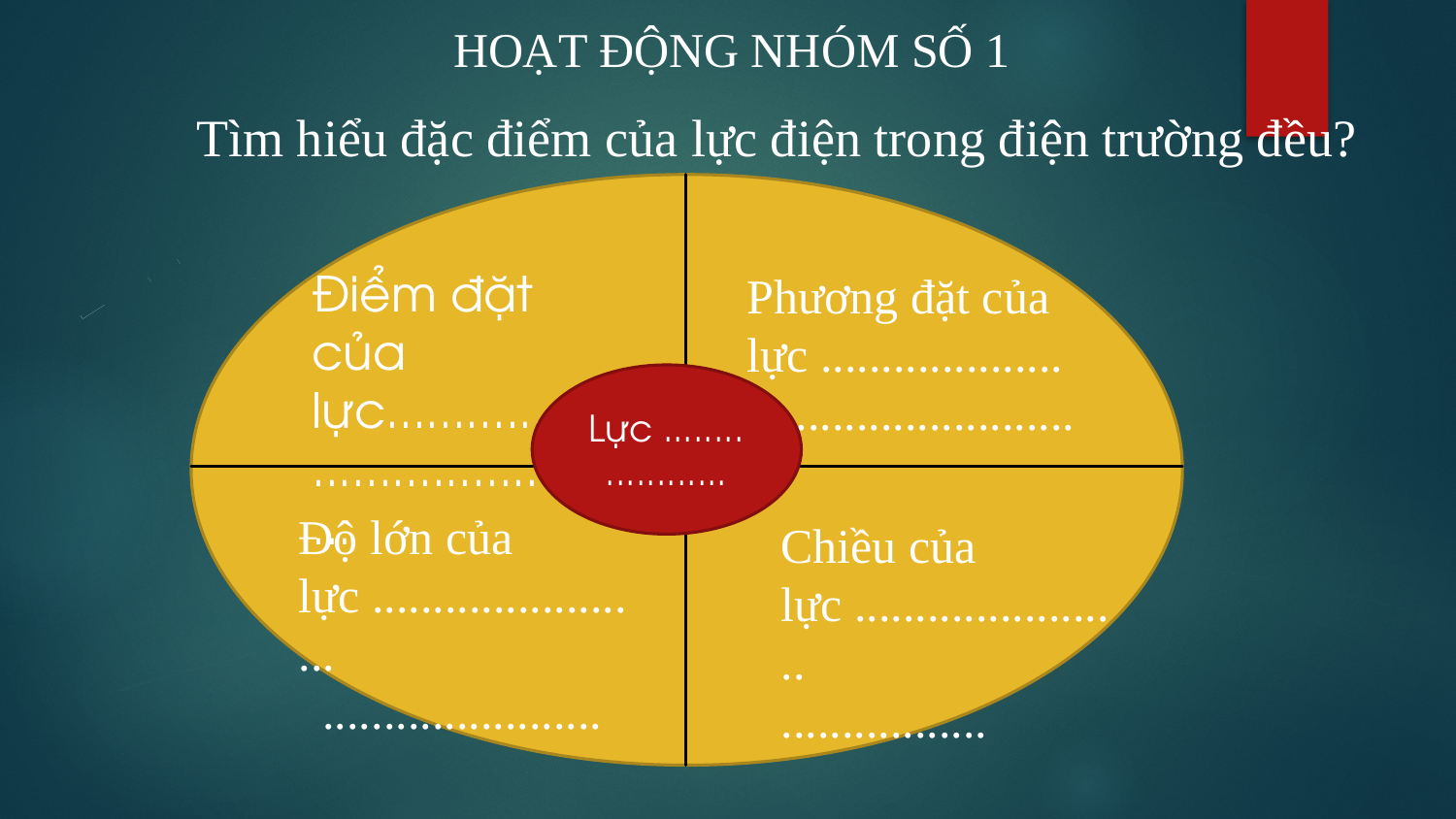

HOẠT ĐỘNG NHÓM SỐ 1
Tìm hiểu đặc điểm của lực điện trong điện trường đều?

Điểm đặt của lực...........................................

Phương đặt của lực ....................
...........................

Lực ....................
Độ lớn của lực ........................
  .......................
Chiều của lực .......................
.................